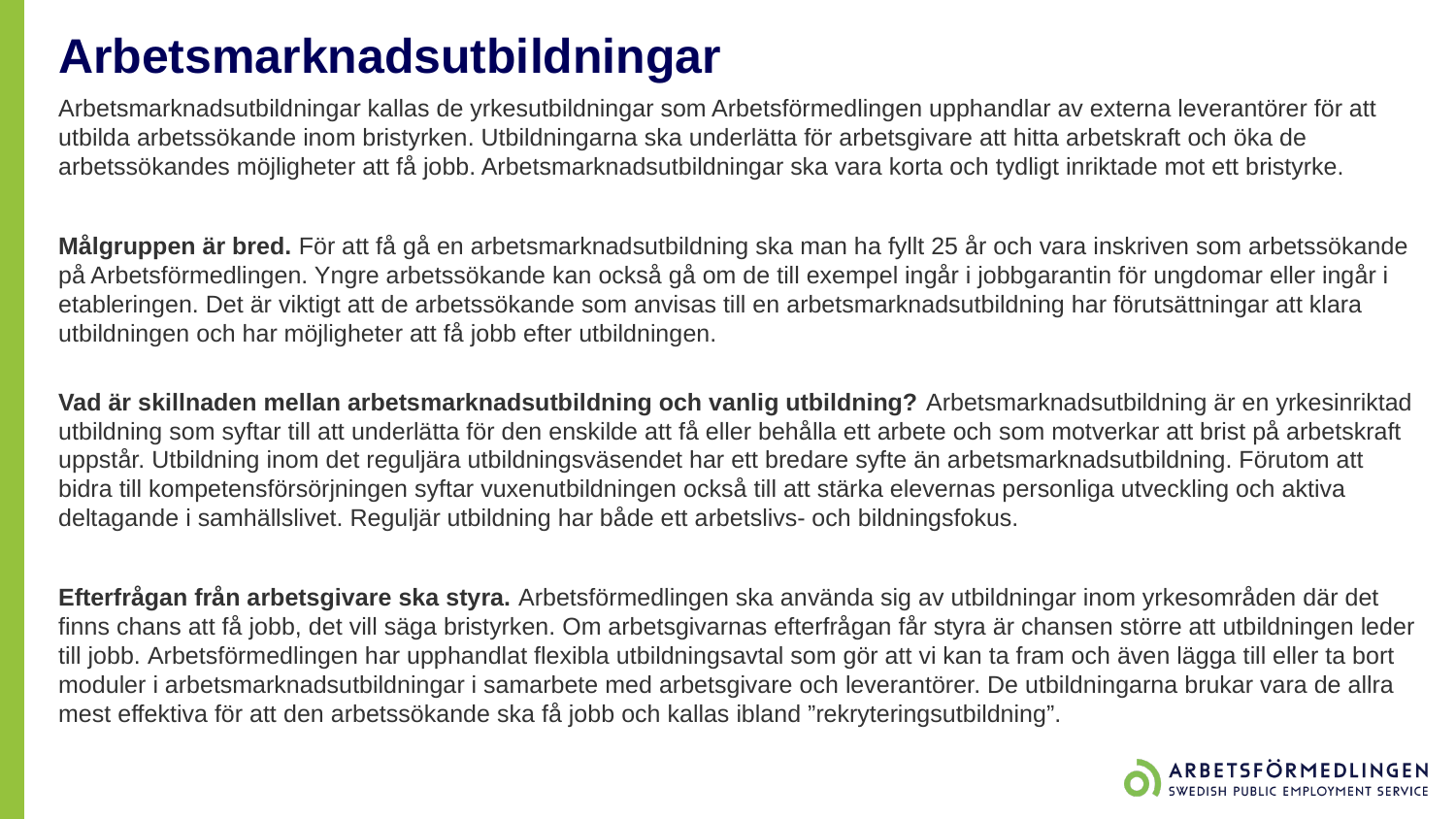

# Arbetsmarknadsutbildningar
Arbetsmarknadsutbildningar kallas de yrkesutbildningar som Arbetsförmedlingen upphandlar av externa leverantörer för att utbilda arbetssökande inom bristyrken. Utbildningarna ska underlätta för arbetsgivare att hitta arbetskraft och öka de arbetssökandes möjligheter att få jobb. Arbetsmarknadsutbildningar ska vara korta och tydligt inriktade mot ett bristyrke.

Målgruppen är bred. För att få gå en arbetsmarknadsutbildning ska man ha fyllt 25 år och vara inskriven som arbetssökande på Arbetsförmedlingen. Yngre arbetssökande kan också gå om de till exempel ingår i jobbgarantin för ungdomar eller ingår i etableringen. Det är viktigt att de arbetssökande som anvisas till en arbetsmarknadsutbildning har förutsättningar att klara utbildningen och har möjligheter att få jobb efter utbildningen.
Vad är skillnaden mellan arbetsmarknadsutbildning och vanlig utbildning? Arbetsmarknadsutbildning är en yrkesinriktad utbildning som syftar till att underlätta för den enskilde att få eller behålla ett arbete och som motverkar att brist på arbetskraft uppstår. Utbildning inom det reguljära utbildningsväsendet har ett bredare syfte än arbetsmarknadsutbildning. Förutom att bidra till kompetensförsörjningen syftar vuxenutbildningen också till att stärka elevernas personliga utveckling och aktiva deltagande i samhällslivet. Reguljär utbildning har både ett arbetslivs- och bildningsfokus.

Efterfrågan från arbetsgivare ska styra. Arbetsförmedlingen ska använda sig av utbildningar inom yrkesområden där det finns chans att få jobb, det vill säga bristyrken. Om arbetsgivarnas efterfrågan får styra är chansen större att utbildningen leder till jobb. Arbetsförmedlingen har upphandlat flexibla utbildningsavtal som gör att vi kan ta fram och även lägga till eller ta bort moduler i arbetsmarknadsutbildningar i samarbete med arbetsgivare och leverantörer. De utbildningarna brukar vara de allra mest effektiva för att den arbetssökande ska få jobb och kallas ibland ”rekryteringsutbildning”.